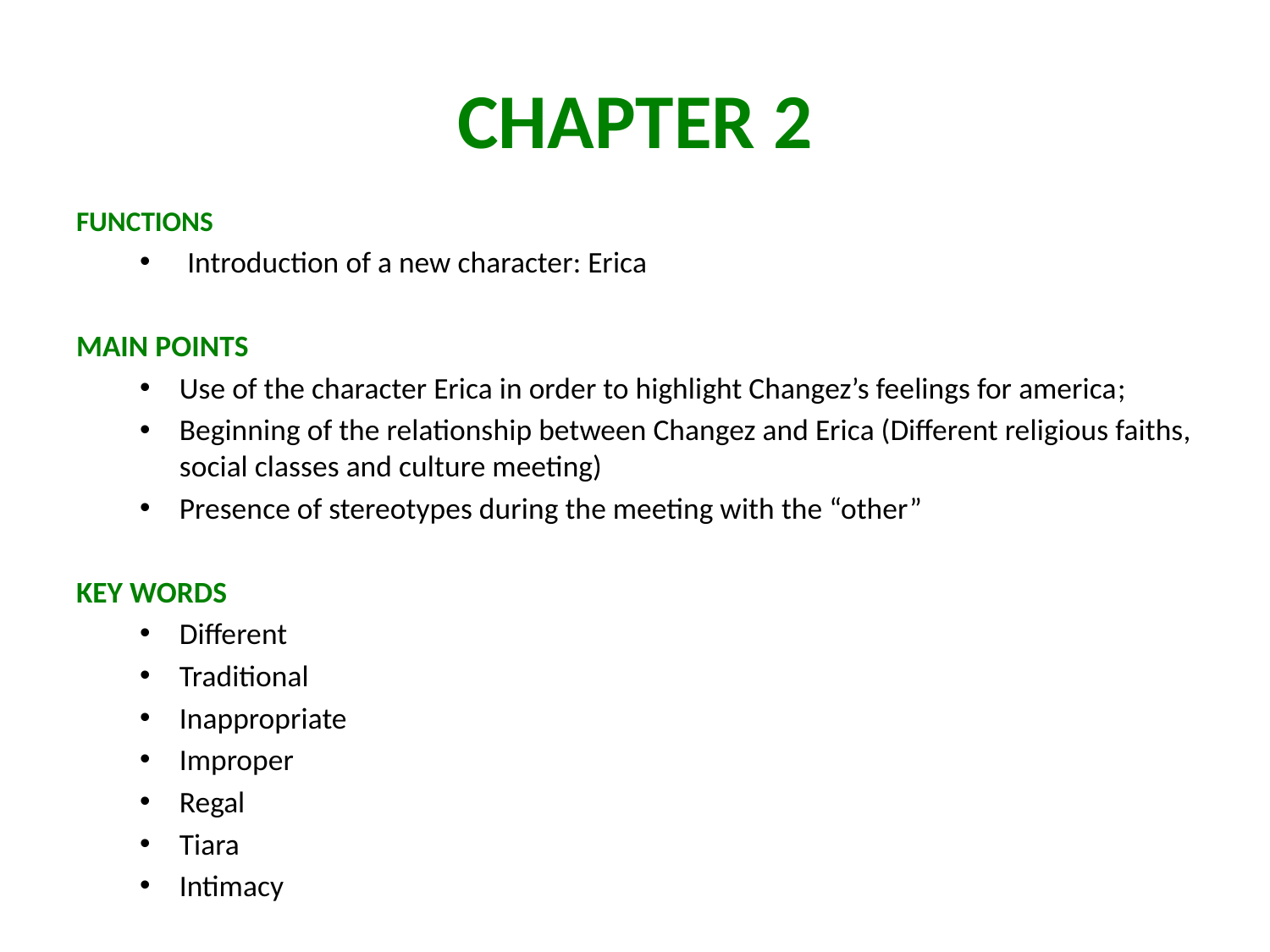

# CHAPTER 2
FUNCTIONS
Introduction of a new character: Erica

MAIN POINTS
Use of the character Erica in order to highlight Changez’s feelings for america;
Beginning of the relationship between Changez and Erica (Different religious faiths, social classes and culture meeting)
Presence of stereotypes during the meeting with the “other”

KEY WORDS
Different
Traditional
Inappropriate
Improper
Regal
Tiara
Intimacy